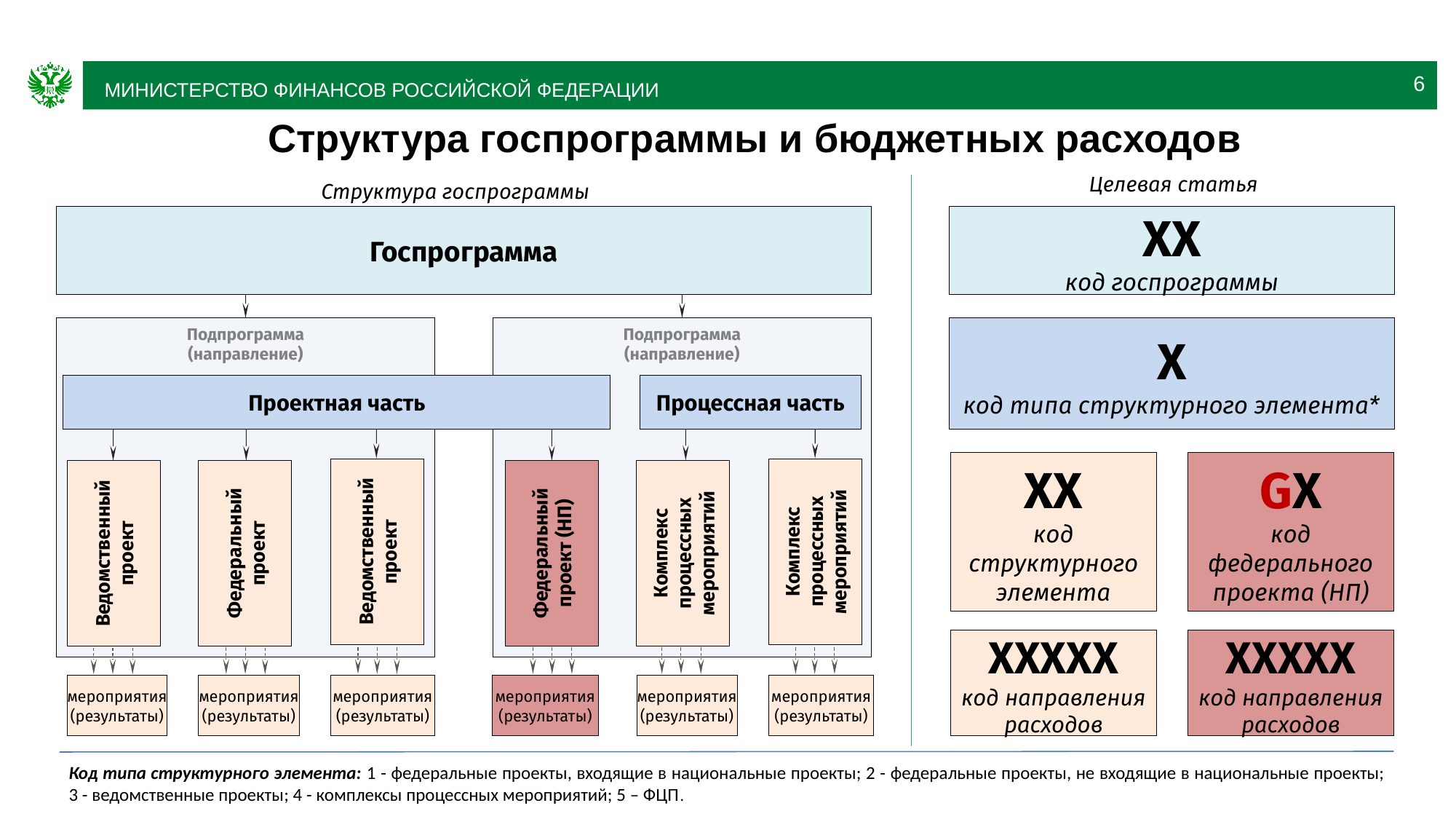

6
Структура госпрограммы и бюджетных расходов
Целевая статья
Структура госпрограммы
ХХ
код госпрограммы
Госпрограмма
Подпрограмма
(направление)
Подпрограмма
(направление)
Х
код типа структурного элемента*
Проектная часть
Процессная часть
ХХ
код структурного элемента
GХ
код федерального проекта (НП)
Ведомственный проект
Комплекс процессных мероприятий
Ведомственный проект
Федеральный проект
Федеральный проект (НП)
Комплекс процессных мероприятий
ХХХХХ
код направления расходов
ХХХХХ
код направления расходов
мероприятия
(результаты)
мероприятия
(результаты)
мероприятия
(результаты)
мероприятия
(результаты)
мероприятия
(результаты)
мероприятия
(результаты)
Код типа структурного элемента: 1 - федеральные проекты, входящие в национальные проекты; 2 - федеральные проекты, не входящие в национальные проекты; 3 - ведомственные проекты; 4 - комплексы процессных мероприятий; 5 – ФЦП.